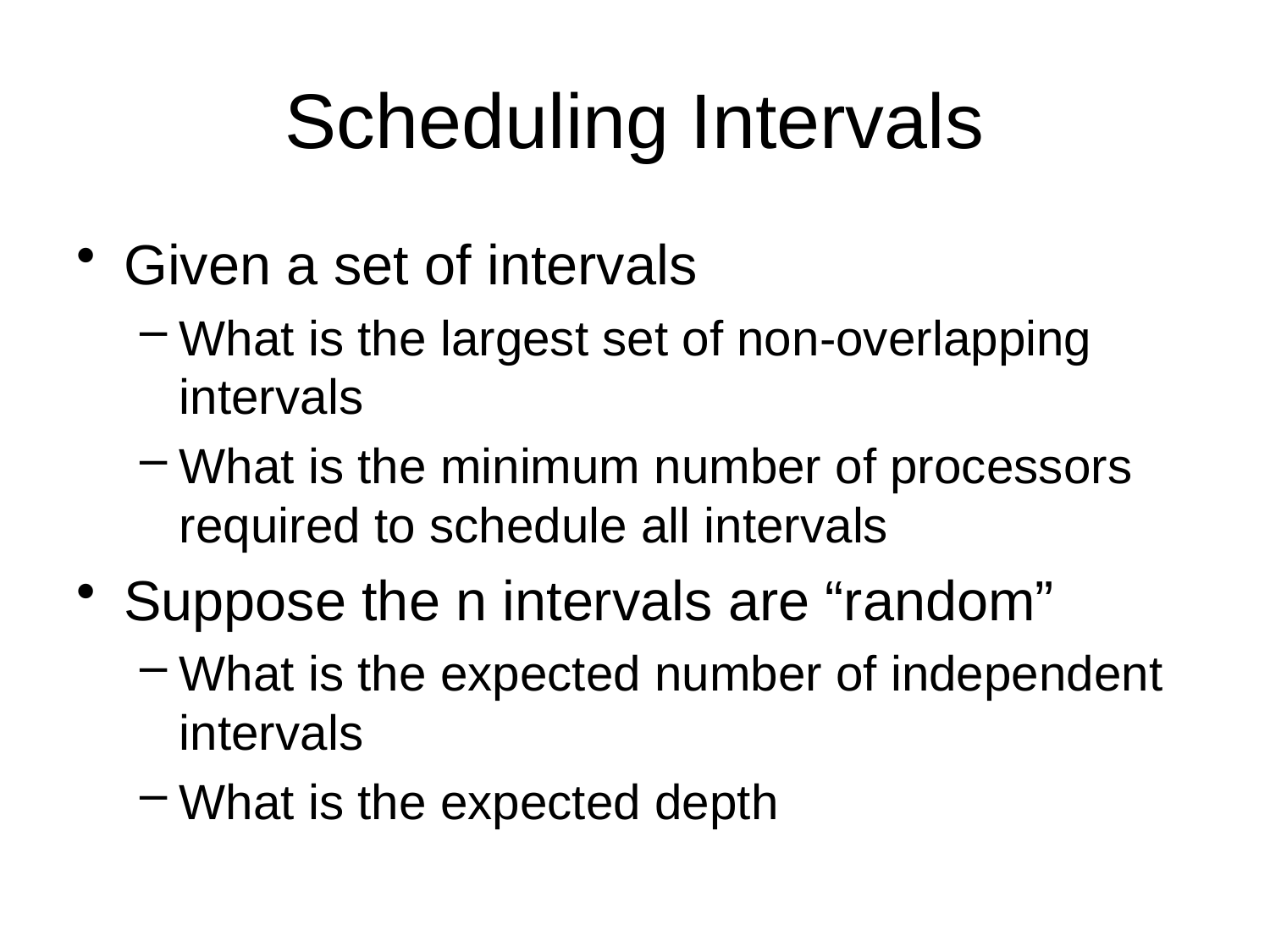

# Scheduling Intervals
Given a set of intervals
What is the largest set of non-overlapping intervals
What is the minimum number of processors required to schedule all intervals
Suppose the n intervals are “random”
What is the expected number of independent intervals
What is the expected depth